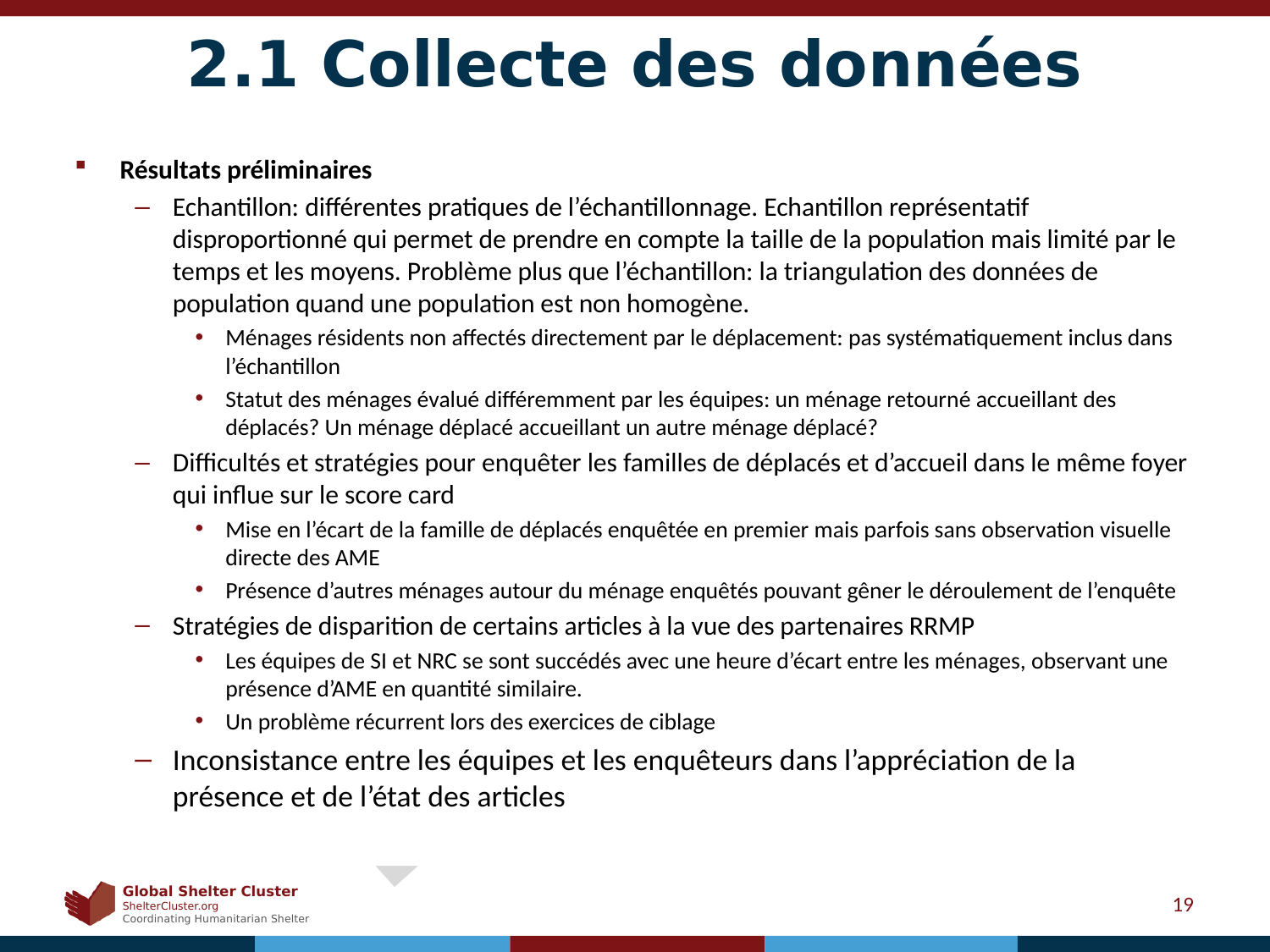

# 2.1 Collecte des données

Résultats préliminaires
Echantillon: différentes pratiques de l’échantillonnage. Echantillon représentatif disproportionné qui permet de prendre en compte la taille de la population mais limité par le temps et les moyens. Problème plus que l’échantillon: la triangulation des données de population quand une population est non homogène.
Ménages résidents non affectés directement par le déplacement: pas systématiquement inclus dans l’échantillon
Statut des ménages évalué différemment par les équipes: un ménage retourné accueillant des déplacés? Un ménage déplacé accueillant un autre ménage déplacé?
Difficultés et stratégies pour enquêter les familles de déplacés et d’accueil dans le même foyer qui influe sur le score card
Mise en l’écart de la famille de déplacés enquêtée en premier mais parfois sans observation visuelle directe des AME
Présence d’autres ménages autour du ménage enquêtés pouvant gêner le déroulement de l’enquête
Stratégies de disparition de certains articles à la vue des partenaires RRMP
Les équipes de SI et NRC se sont succédés avec une heure d’écart entre les ménages, observant une présence d’AME en quantité similaire.
Un problème récurrent lors des exercices de ciblage
Inconsistance entre les équipes et les enquêteurs dans l’appréciation de la présence et de l’état des articles
19